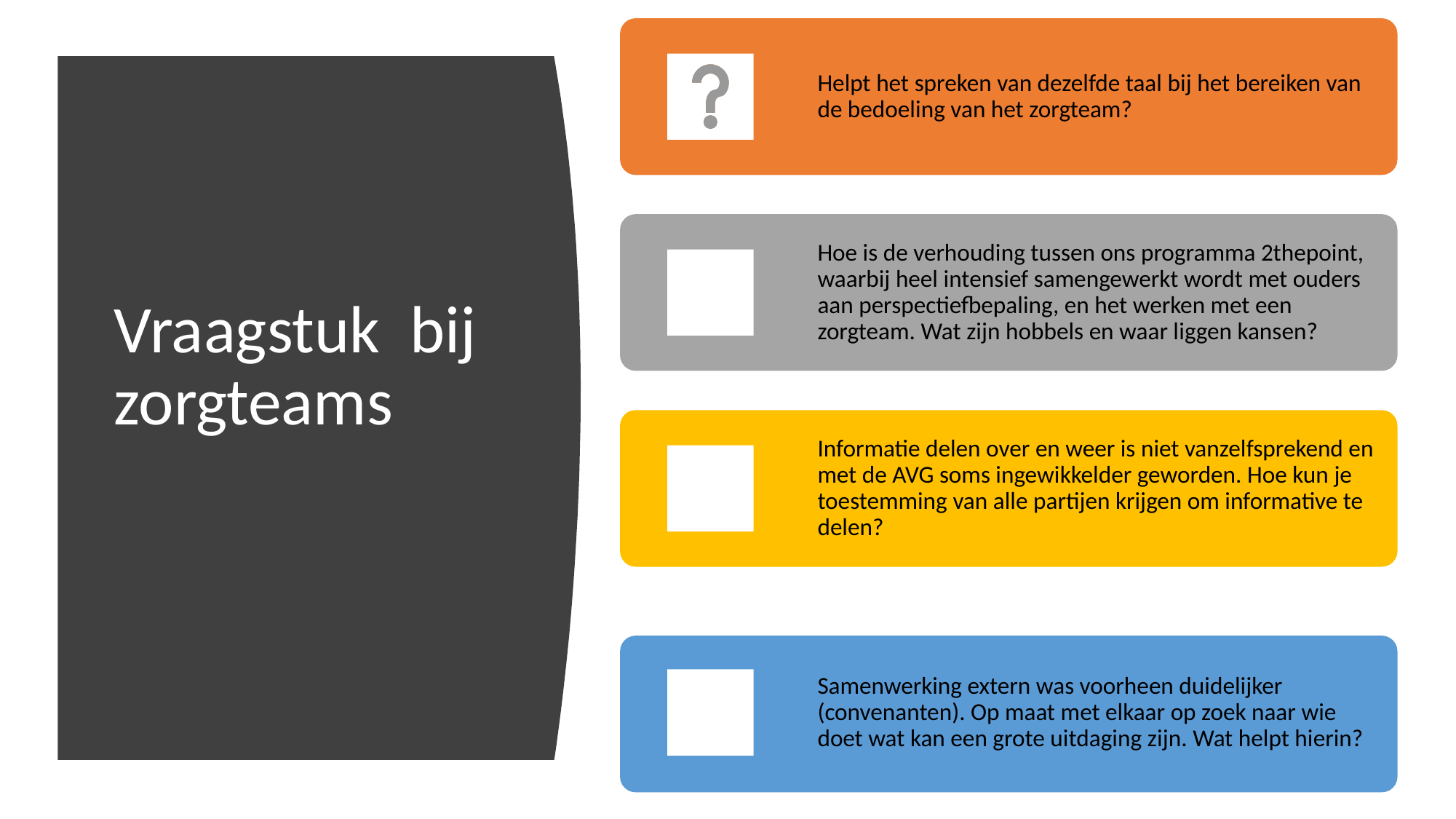

Helpt het spreken van dezelfde taal bij het bereiken van de bedoeling van het zorgteam?
Hoe is de verhouding tussen ons programma 2thepoint, waarbij heel intensief samengewerkt wordt met ouders aan perspectiefbepaling, en het werken met een zorgteam. Wat zijn hobbels en waar liggen kansen?
Informatie delen over en weer is niet vanzelfsprekend en met de AVG soms ingewikkelder geworden. Hoe kun je toestemming van alle partijen krijgen om informative te delen?
Samenwerking extern was voorheen duidelijker (convenanten). Op maat met elkaar op zoek naar wie doet wat kan een grote uitdaging zijn. Wat helpt hierin?

# Vraagstuk  bij zorgteams